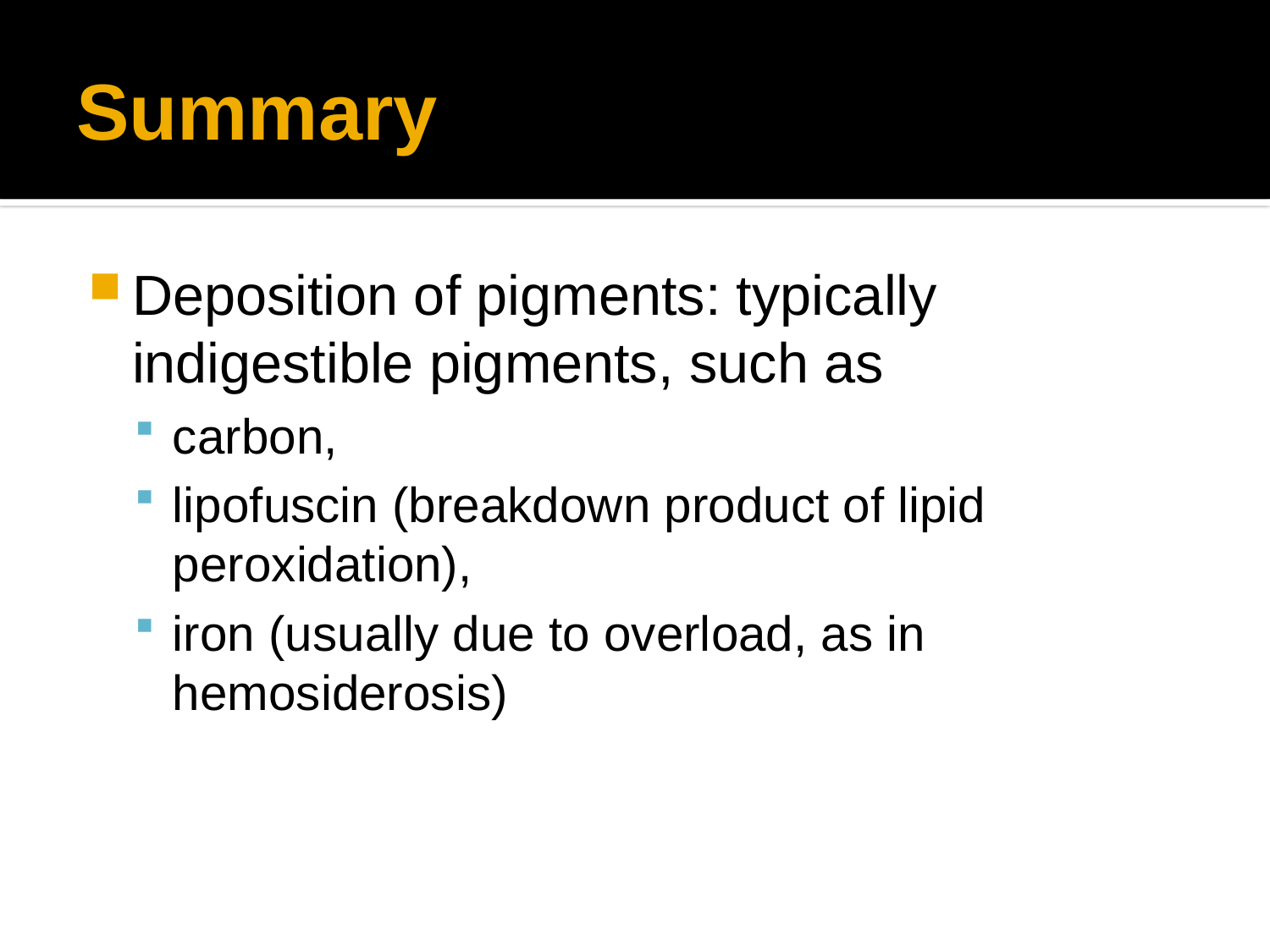

# Summary
Deposition of pigments: typically indigestible pigments, such as
carbon,
lipofuscin (breakdown product of lipid peroxidation),
iron (usually due to overload, as in hemosiderosis)